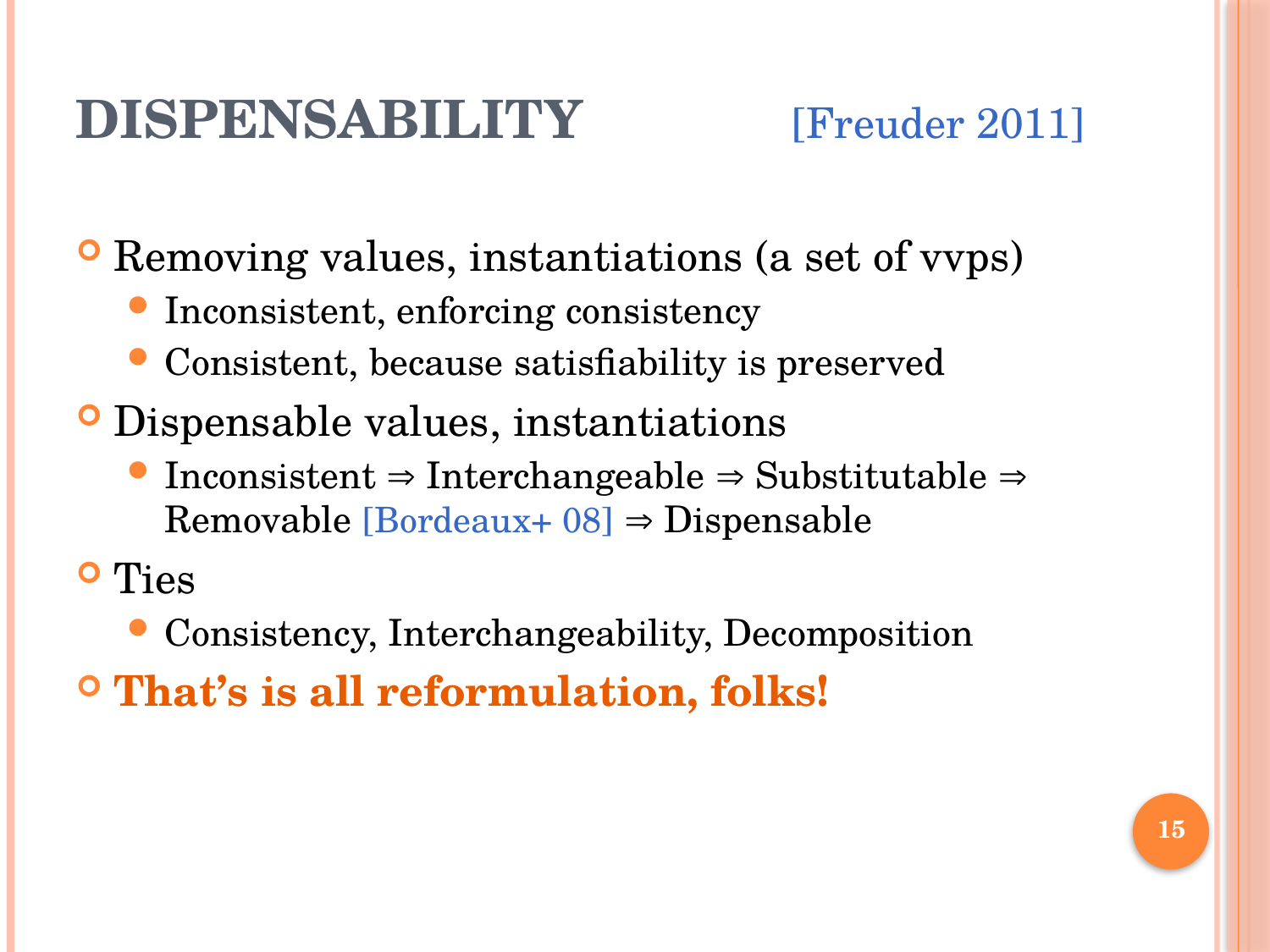

# Dispensability	[Freuder 2011]
Removing values, instantiations (a set of vvps)
Inconsistent, enforcing consistency
Consistent, because satisfiability is preserved
Dispensable values, instantiations
Inconsistent ⇒ Interchangeable ⇒ Substitutable ⇒ Removable [Bordeaux+ 08] ⇒ Dispensable
Ties
Consistency, Interchangeability, Decomposition
That’s is all reformulation, folks!

15